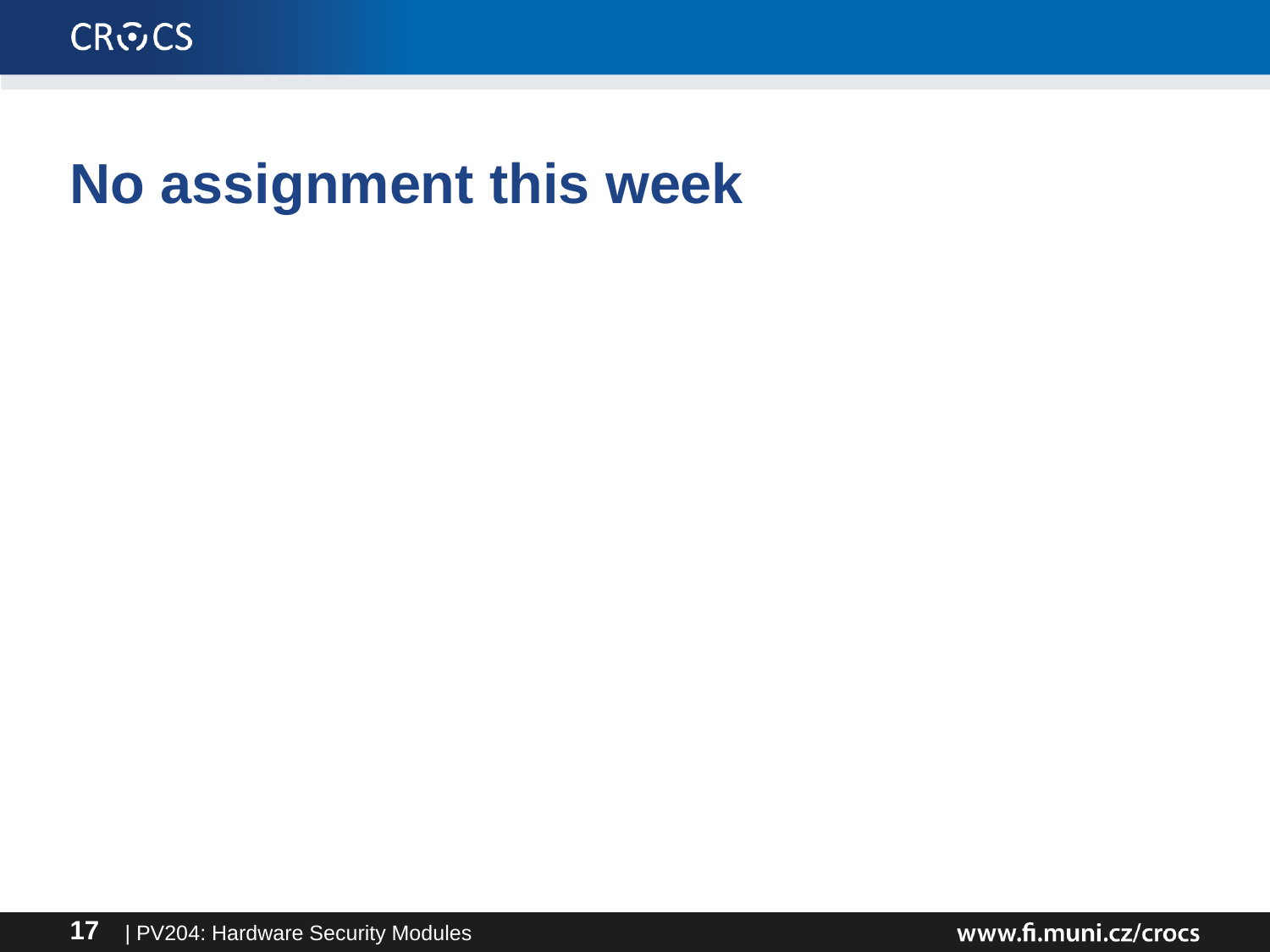

# No assignment this week

| PV204: Hardware Security Modules
17